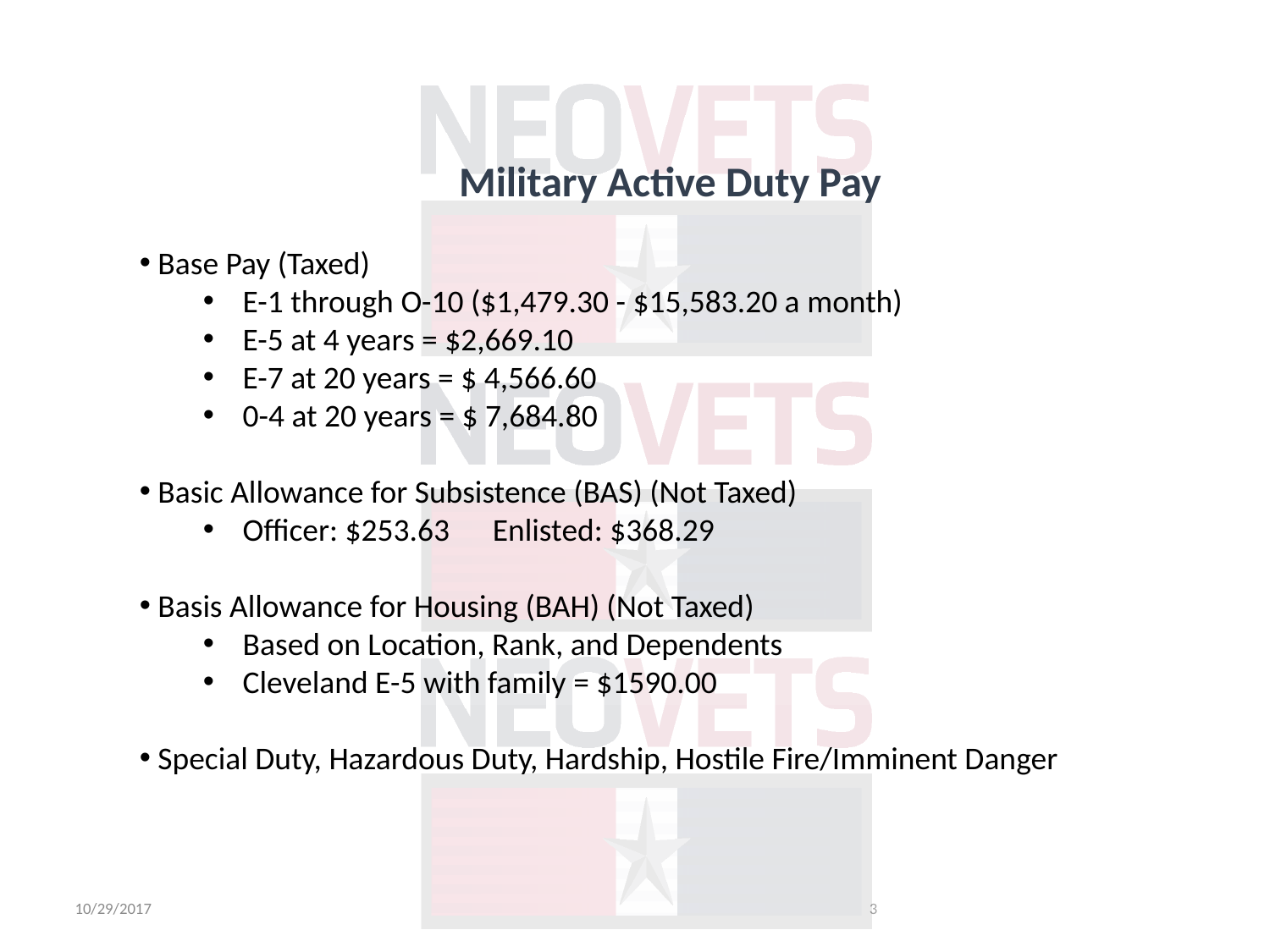

Military Active Duty Pay

 Base Pay (Taxed)
E-1 through O-10 ($1,479.30 - $15,583.20 a month)
E-5 at 4 years = $2,669.10
E-7 at 20 years = $ 4,566.60
0-4 at 20 years = $ 7,684.80

 Basic Allowance for Subsistence (BAS) (Not Taxed)
Officer: $253.63      Enlisted: $368.29

 Basis Allowance for Housing (BAH) (Not Taxed)
Based on Location, Rank, and Dependents
Cleveland E-5 with family = $1590.00

 Special Duty, Hazardous Duty, Hardship, Hostile Fire/Imminent Danger